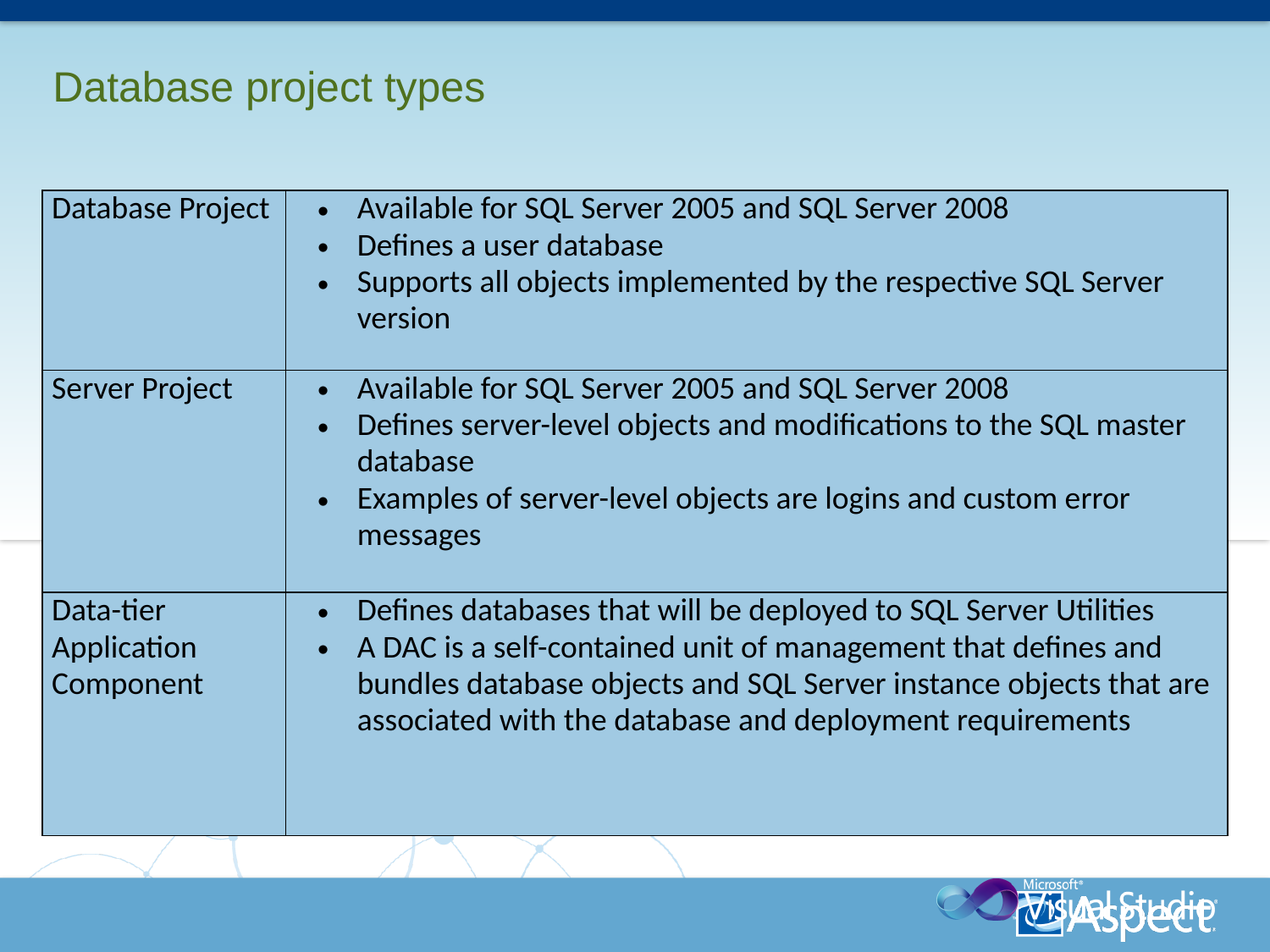

# Database project types
| Database Project | Available for SQL Server 2005 and SQL Server 2008 Defines a user database Supports all objects implemented by the respective SQL Server version |
| --- | --- |
| Server Project | Available for SQL Server 2005 and SQL Server 2008 Defines server-level objects and modifications to the SQL master database Examples of server-level objects are logins and custom error messages |
| Data-tier Application Component | Defines databases that will be deployed to SQL Server Utilities A DAC is a self-contained unit of management that defines and bundles database objects and SQL Server instance objects that are associated with the database and deployment requirements |